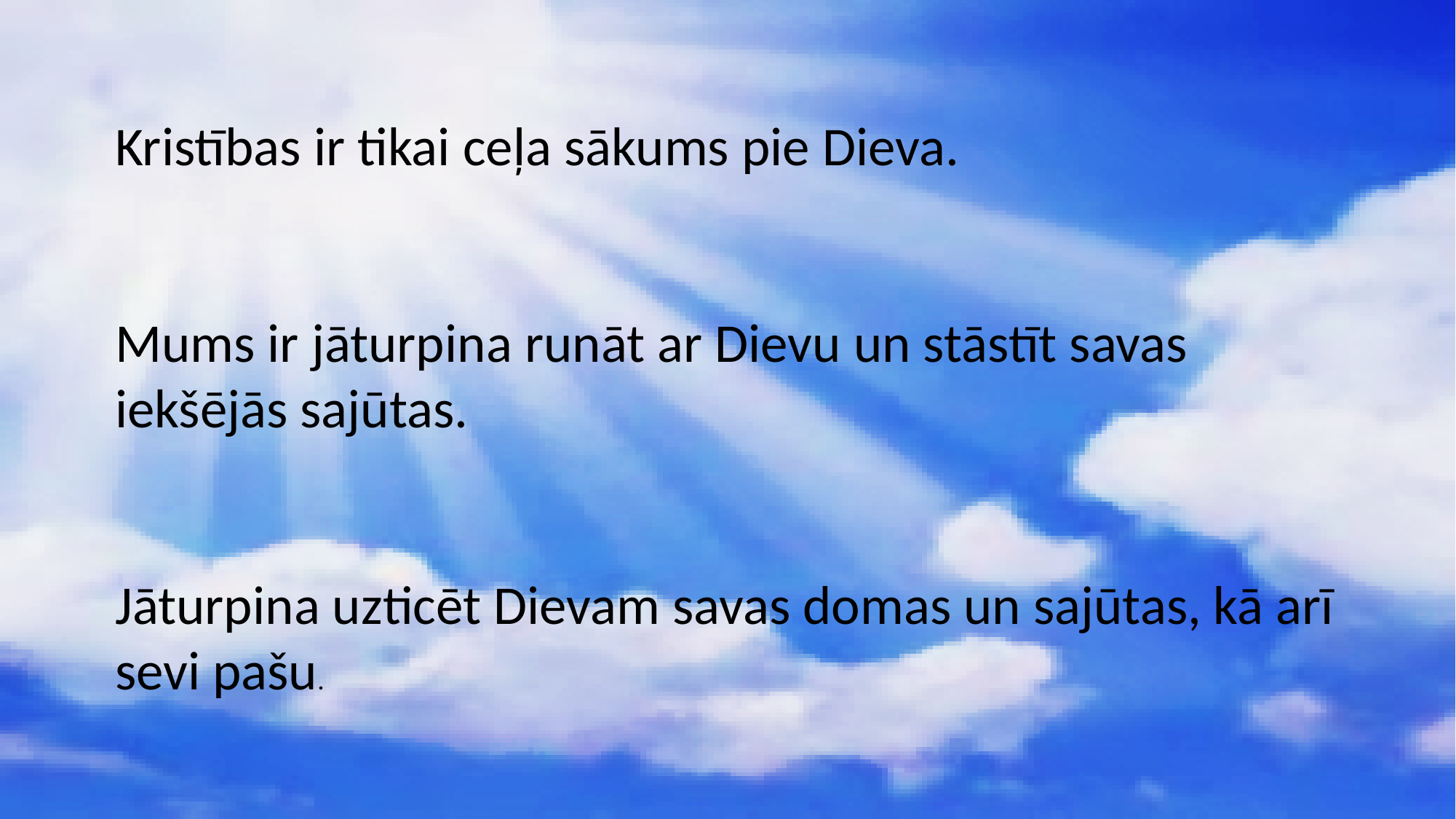

Kristības ir tikai ceļa sākums pie Dieva.

Mums ir jāturpina runāt ar Dievu un stāstīt savas iekšējās sajūtas.

Jāturpina uzticēt Dievam savas domas un sajūtas, kā arī sevi pašu.